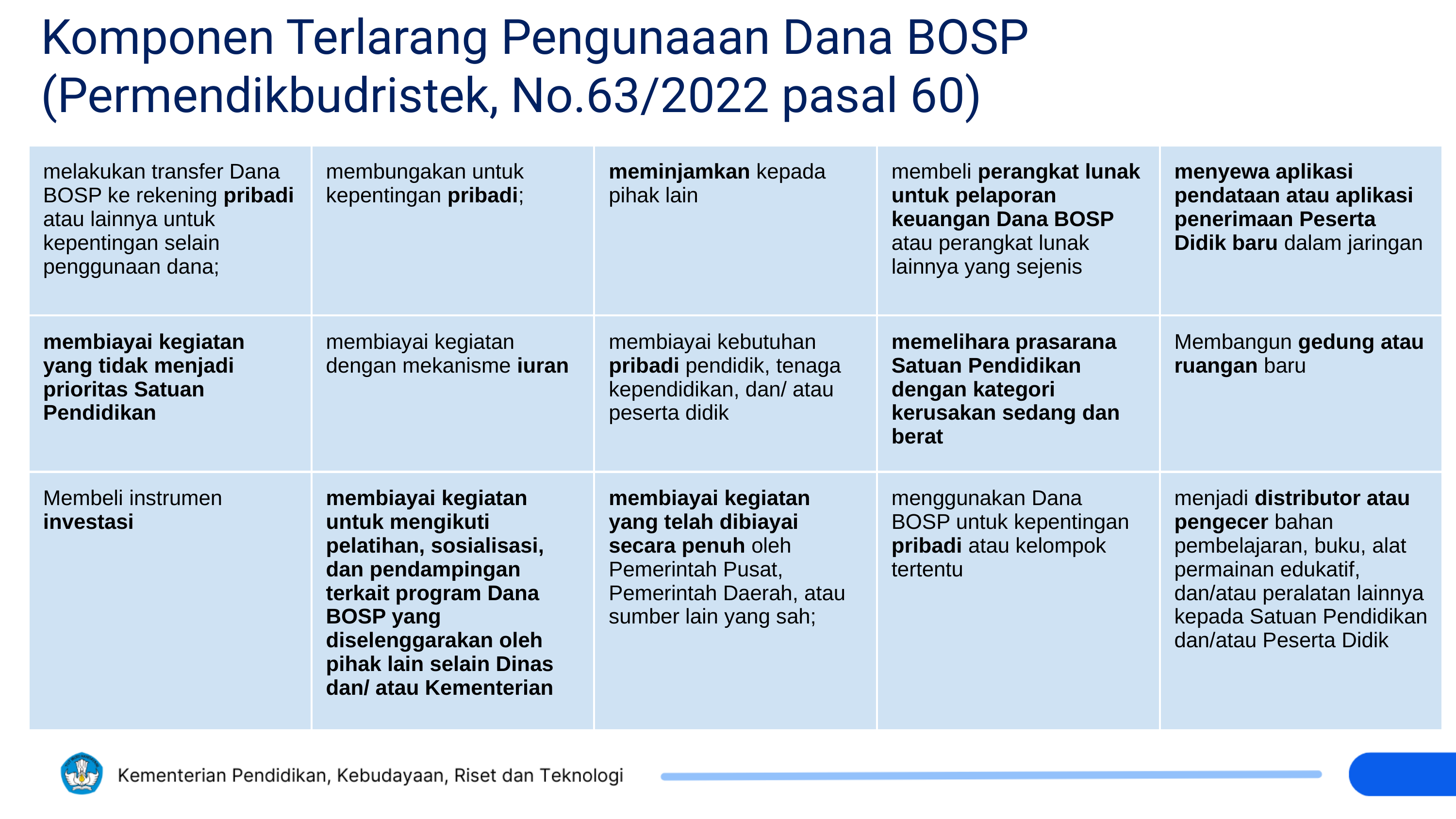

Komponen Terlarang Pengunaaan Dana BOSP (Permendikbudristek, No.63/2022 pasal 60)
| melakukan transfer Dana BOSP ke rekening pribadi atau lainnya untuk kepentingan selain penggunaan dana; | membungakan untuk kepentingan pribadi; | meminjamkan kepada pihak lain | membeli perangkat lunak untuk pelaporan keuangan Dana BOSP atau perangkat lunak lainnya yang sejenis | menyewa aplikasi pendataan atau aplikasi penerimaan Peserta Didik baru dalam jaringan |
| --- | --- | --- | --- | --- |
| membiayai kegiatan yang tidak menjadi prioritas Satuan Pendidikan | membiayai kegiatan dengan mekanisme iuran | membiayai kebutuhan pribadi pendidik, tenaga kependidikan, dan/ atau peserta didik | memelihara prasarana Satuan Pendidikan dengan kategori kerusakan sedang dan berat | Membangun gedung atau ruangan baru |
| Membeli instrumen investasi | membiayai kegiatan untuk mengikuti pelatihan, sosialisasi, dan pendampingan terkait program Dana BOSP yang diselenggarakan oleh pihak lain selain Dinas dan/ atau Kementerian | membiayai kegiatan yang telah dibiayai secara penuh oleh Pemerintah Pusat, Pemerintah Daerah, atau sumber lain yang sah; | menggunakan Dana BOSP untuk kepentingan pribadi atau kelompok tertentu | menjadi distributor atau pengecer bahan pembelajaran, buku, alat permainan edukatif, dan/atau peralatan lainnya kepada Satuan Pendidikan dan/atau Peserta Didik |